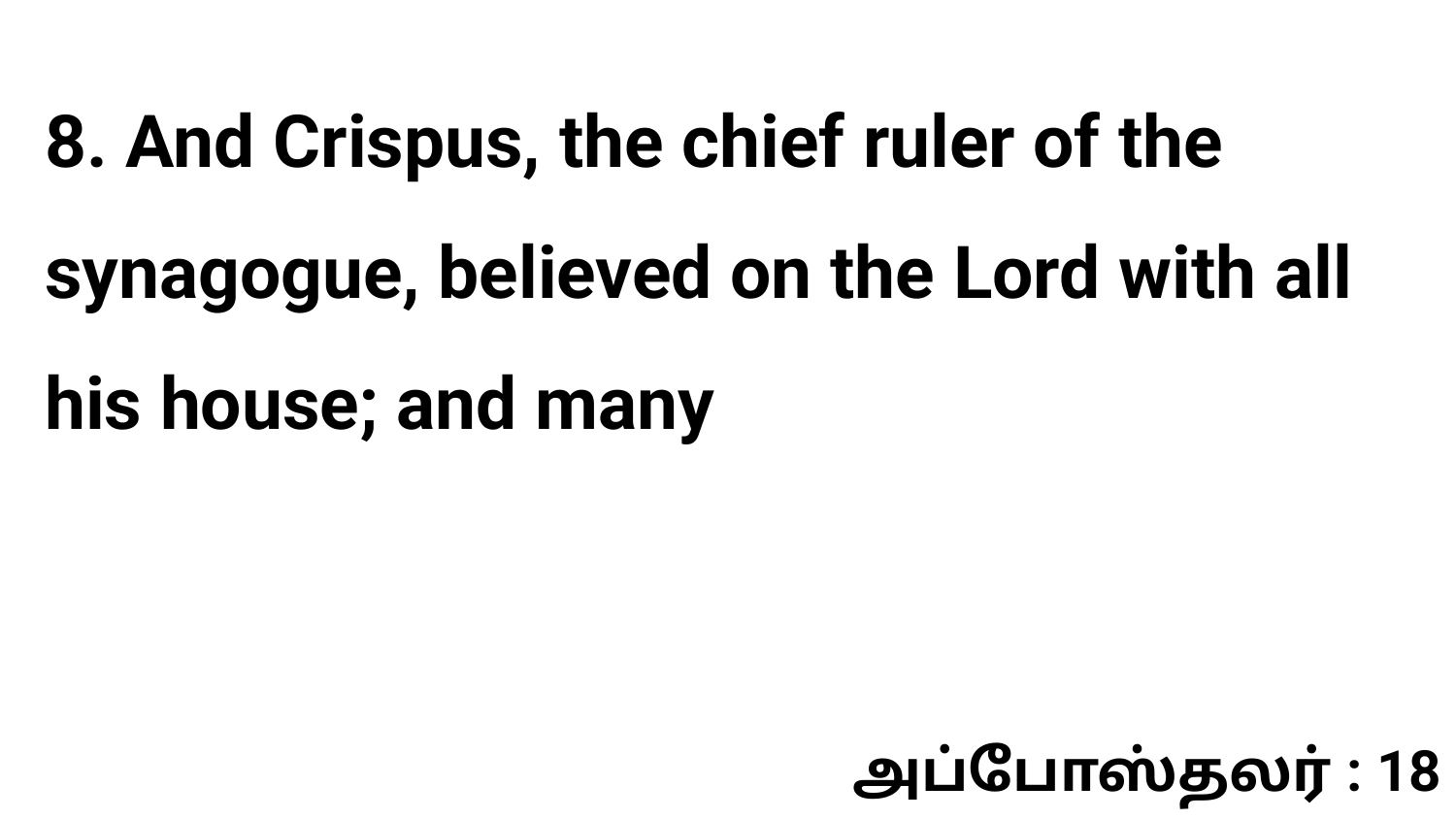

8. And Crispus, the chief ruler of the synagogue, believed on the Lord with all his house; and many
அப்போஸ்தலர் : 18